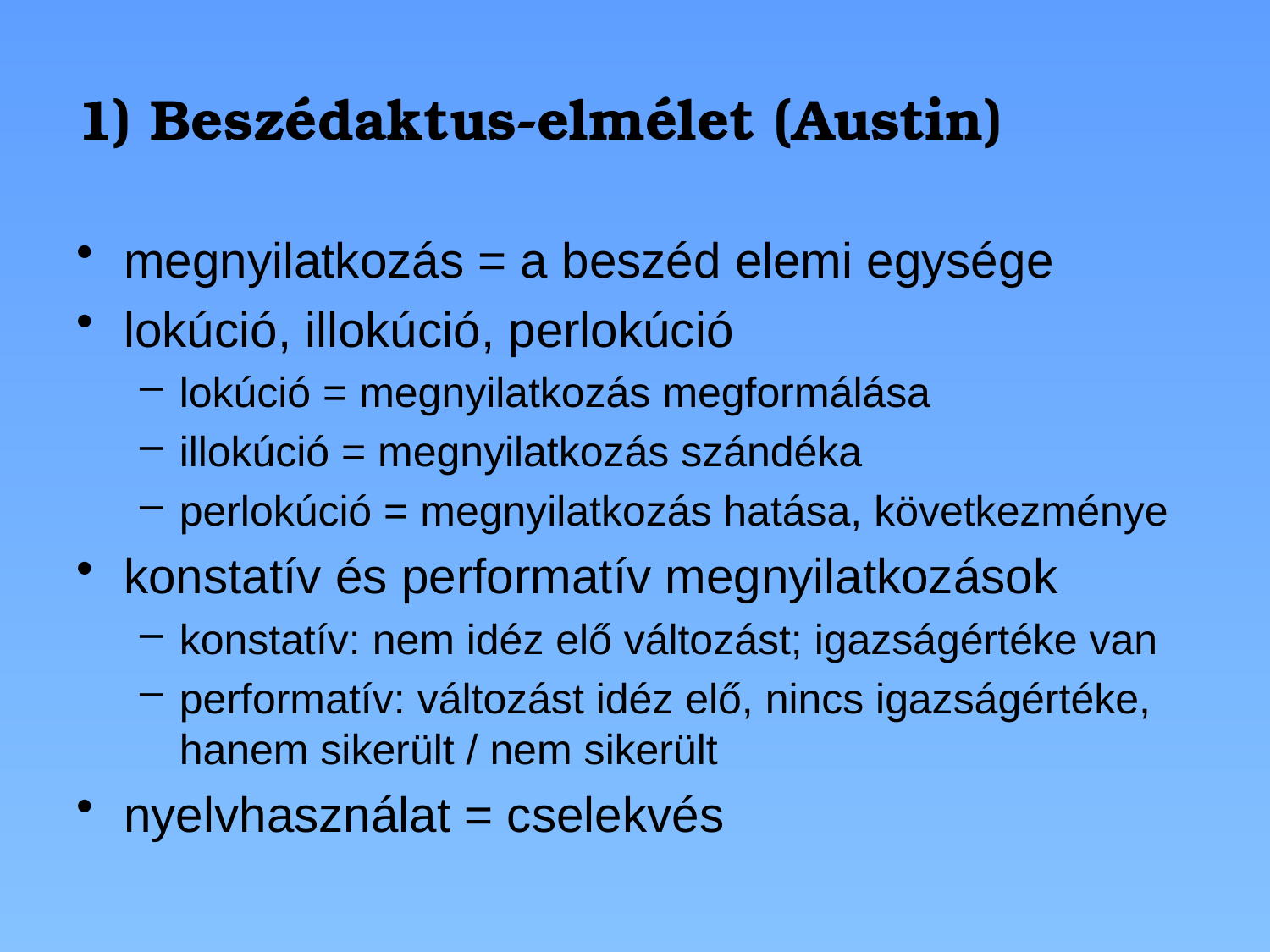

# 1) Beszédaktus-elmélet (Austin)
megnyilatkozás = a beszéd elemi egysége
lokúció, illokúció, perlokúció
lokúció = megnyilatkozás megformálása
illokúció = megnyilatkozás szándéka
perlokúció = megnyilatkozás hatása, következménye
konstatív és performatív megnyilatkozások
konstatív: nem idéz elő változást; igazságértéke van
performatív: változást idéz elő, nincs igazságértéke, hanem sikerült / nem sikerült
nyelvhasználat = cselekvés